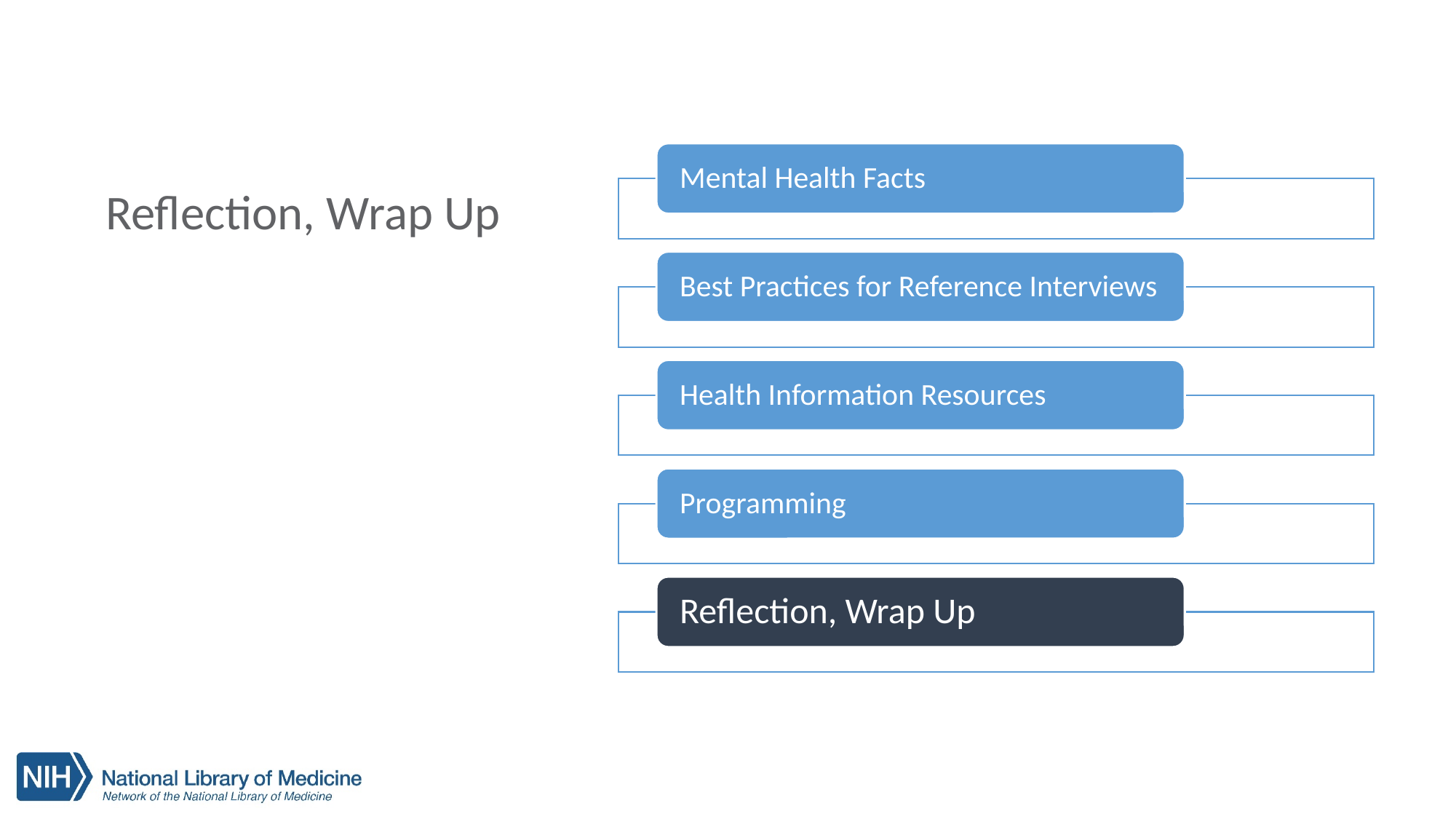

# Reflection, Wrap Up

Mental Health Facts

Best Practices for Reference Interviews

Health Information Resources

Programming

Reflection, Wrap Up